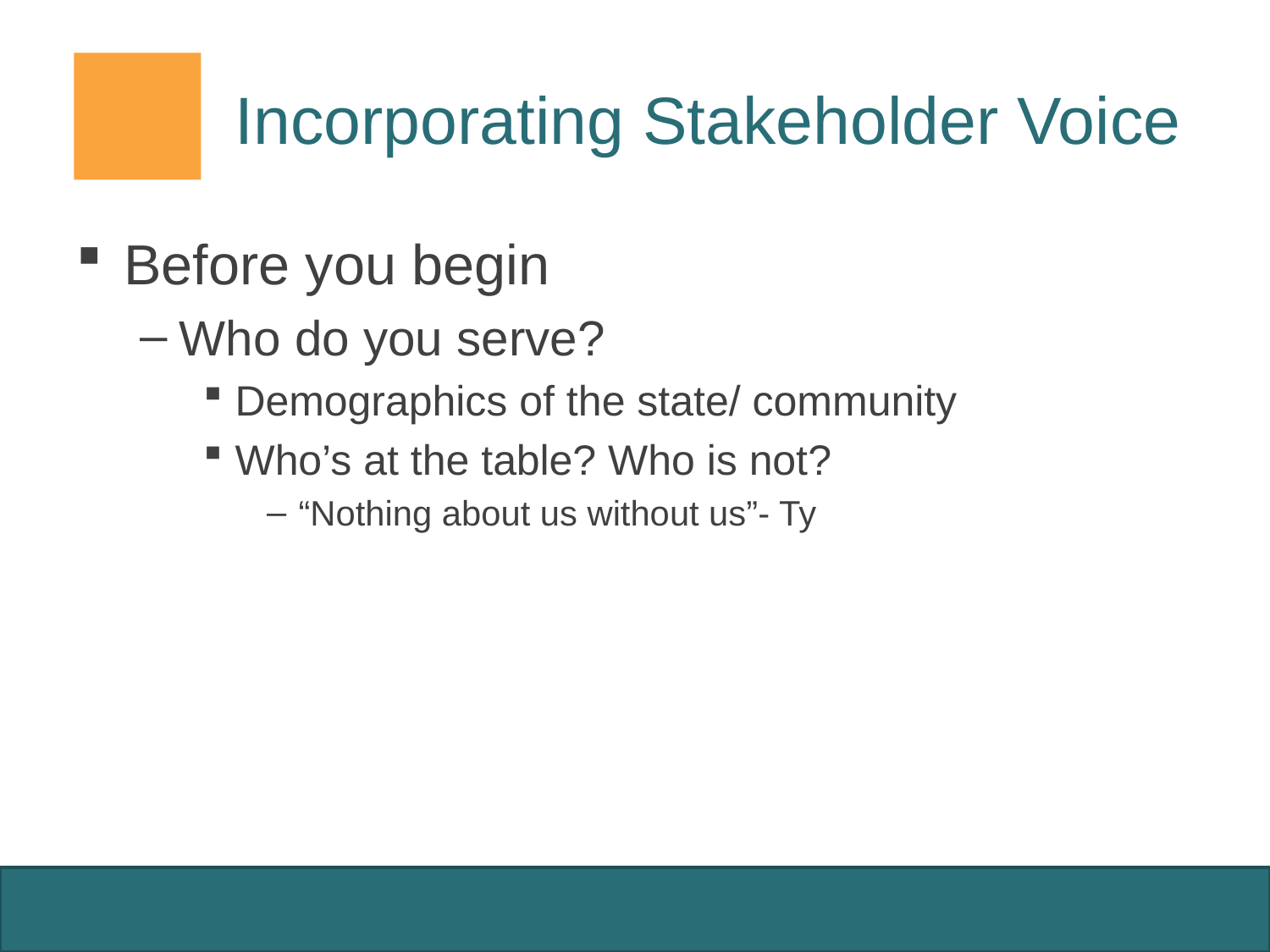

# Incorporating Stakeholder Voice
Before you begin
Who do you serve?
Demographics of the state/ community
Who’s at the table? Who is not?
“Nothing about us without us”- Ty